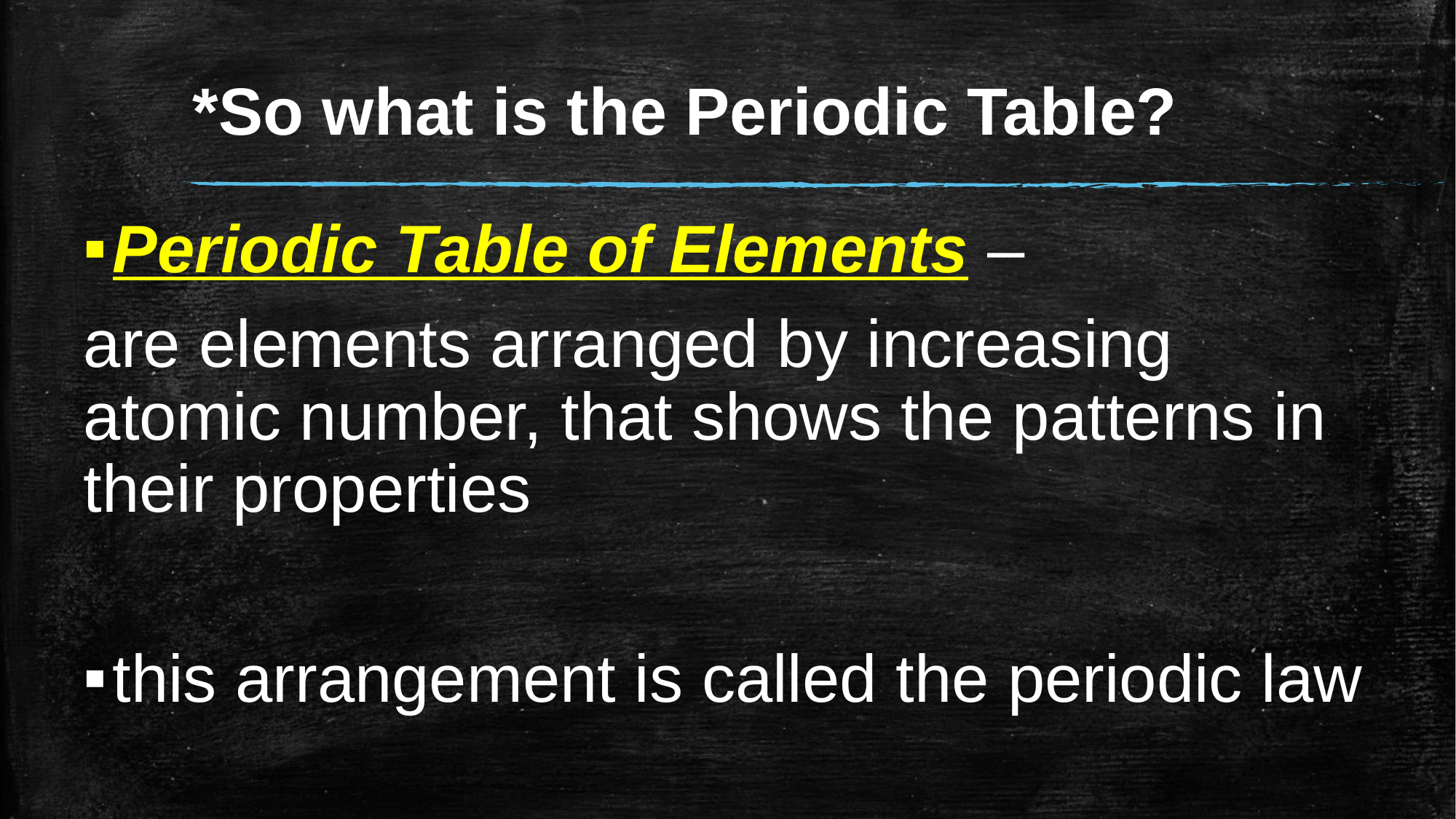

# *So what is the Periodic Table?
Periodic Table of Elements –
are elements arranged by increasing atomic number, that shows the patterns in their properties

this arrangement is called the periodic law